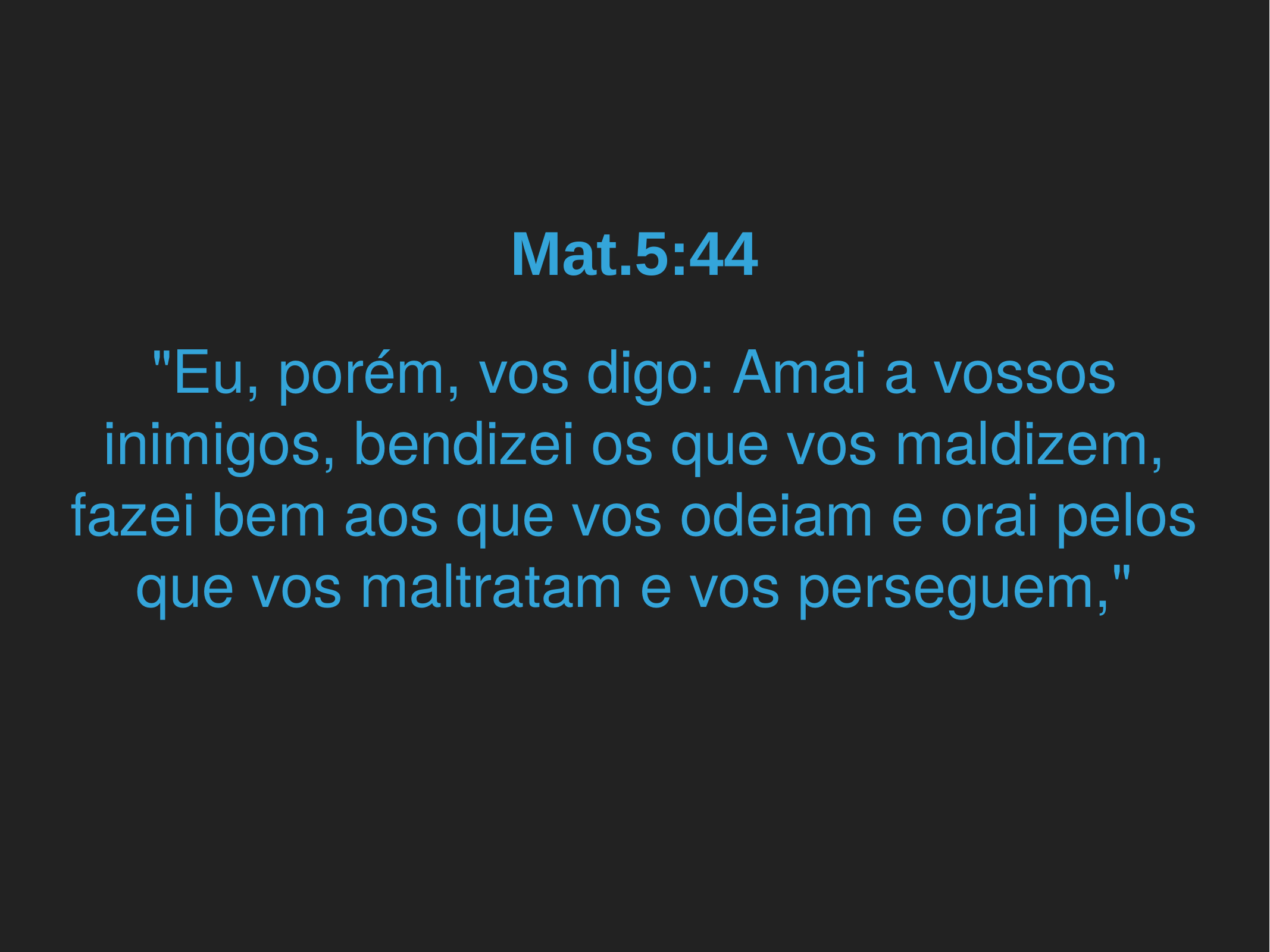

Mat.5:44
"Eu, porém, vos digo: Amai a vossos inimigos, bendizei os que vos maldizem, fazei bem aos que vos odeiam e orai pelos que vos maltratam e vos perseguem,"